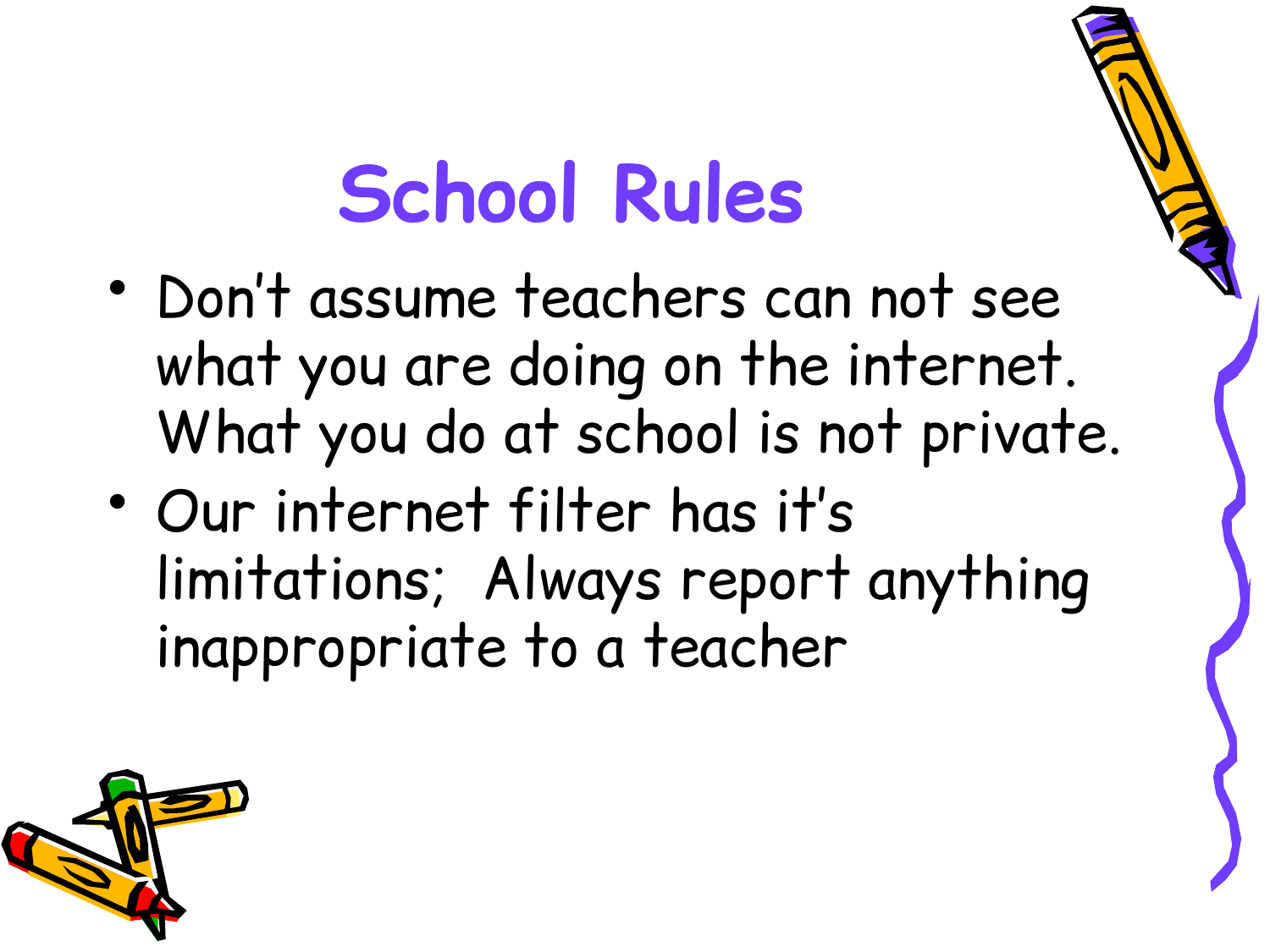

# School Rules
Don’t assume teachers can not see what you are doing on the internet.  What you do at school is not private.
Our internet filter has it’s limitations;  Always report anything inappropriate to a teacher